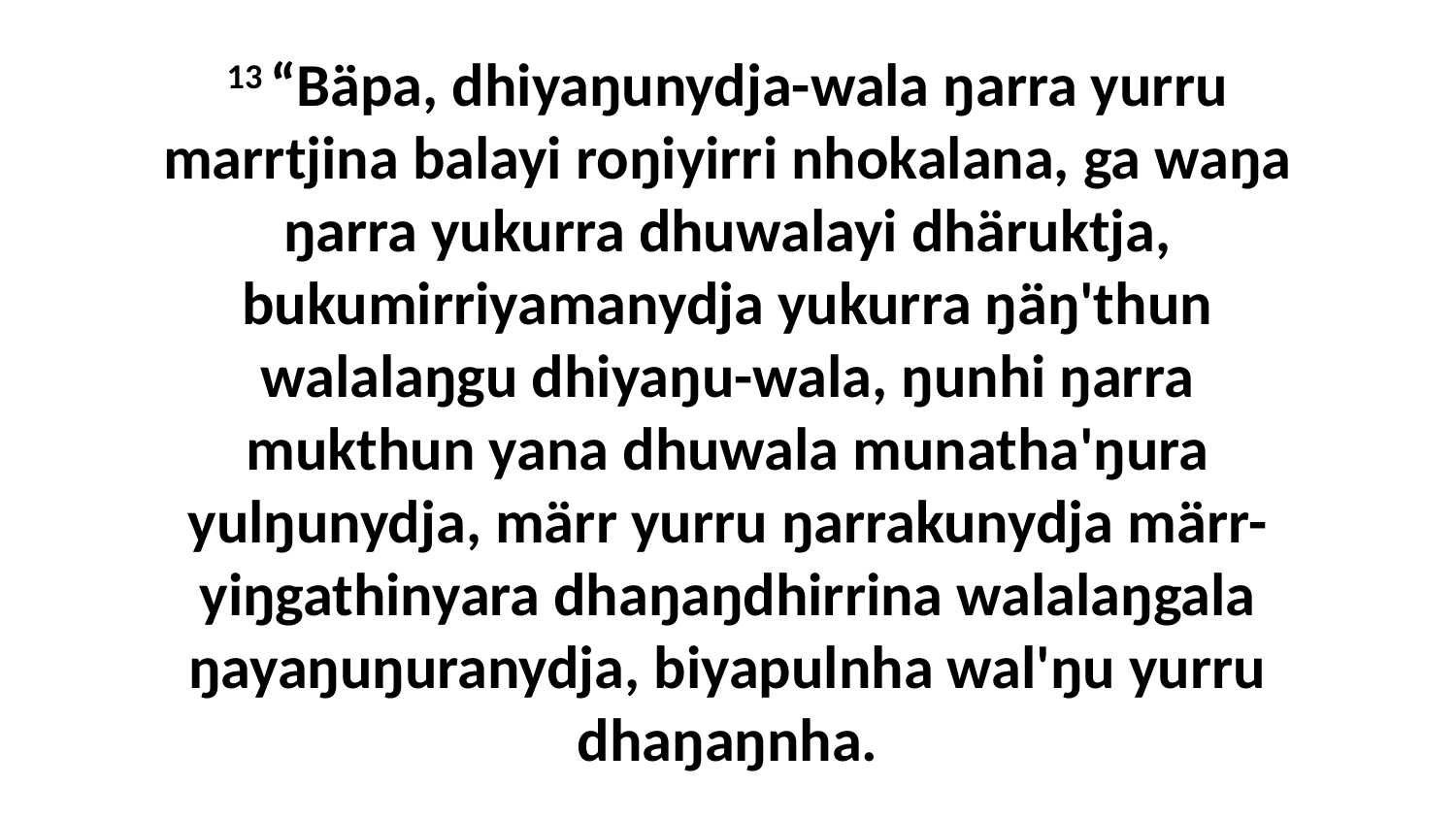

13 “Bäpa, dhiyaŋunydja-wala ŋarra yurru marrtjina balayi roŋiyirri nhokalana, ga waŋa ŋarra yukurra dhuwalayi dhäruktja, bukumirriyamanydja yukurra ŋäŋ'thun walalaŋgu dhiyaŋu-wala, ŋunhi ŋarra mukthun yana dhuwala munatha'ŋura yulŋunydja, märr yurru ŋarrakunydja märr-yiŋgathinyara dhaŋaŋdhirrina walalaŋgala ŋayaŋuŋuranydja, biyapulnha wal'ŋu yurru dhaŋaŋnha.